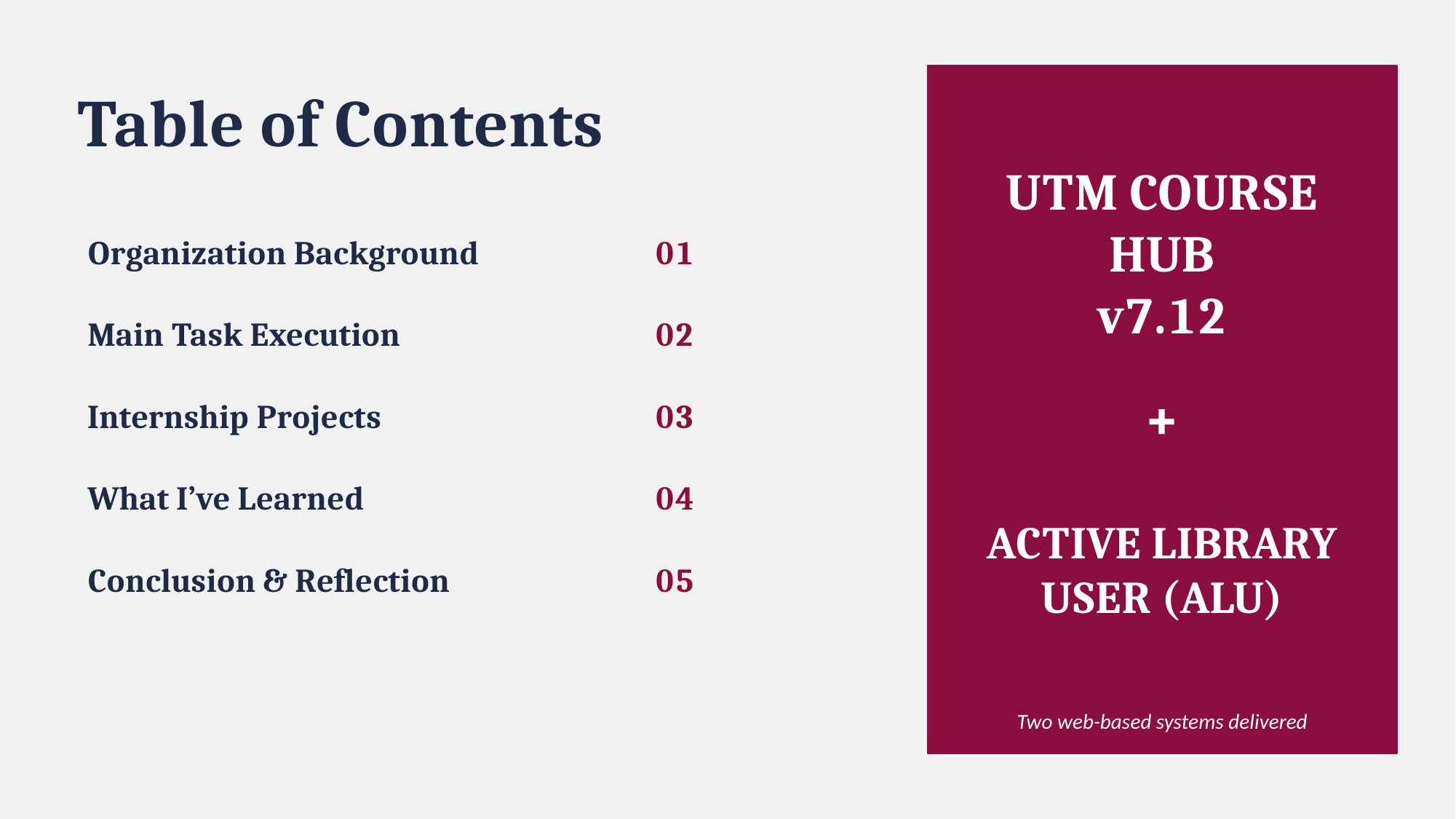

Table of Contents

UTM COURSE HUB
v7.12
Organization Background
01
Main Task Execution
02
+
Internship Projects
03
ACTIVE LIBRARY
USER (ALU)
What I’ve Learned
04
Conclusion & Reflection
05
Two web-based systems delivered